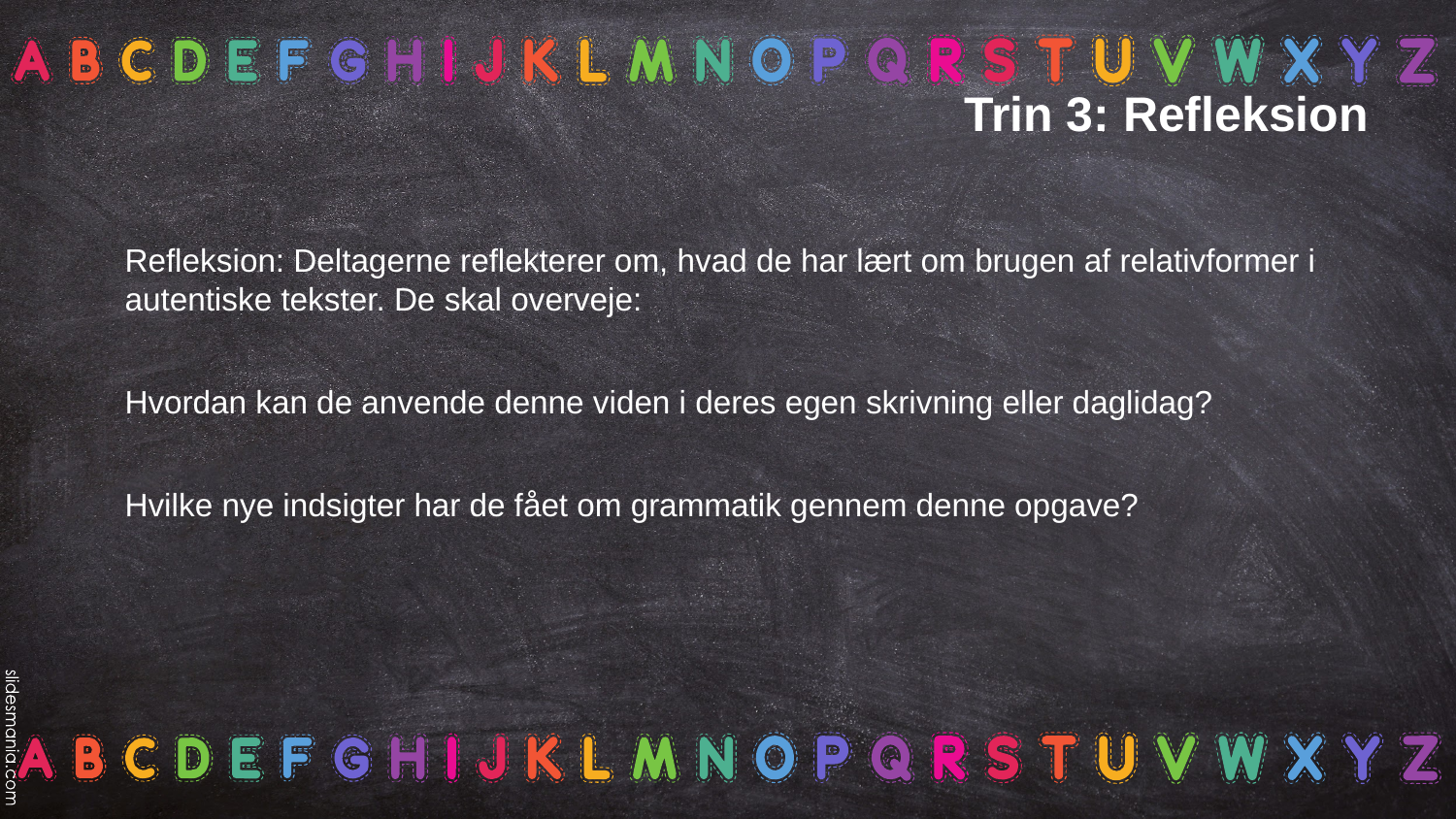

Trin 3: Refleksion
Refleksion: Deltagerne reflekterer om, hvad de har lært om brugen af relativformer i autentiske tekster. De skal overveje:
Hvordan kan de anvende denne viden i deres egen skrivning eller daglidag?
Hvilke nye indsigter har de fået om grammatik gennem denne opgave?